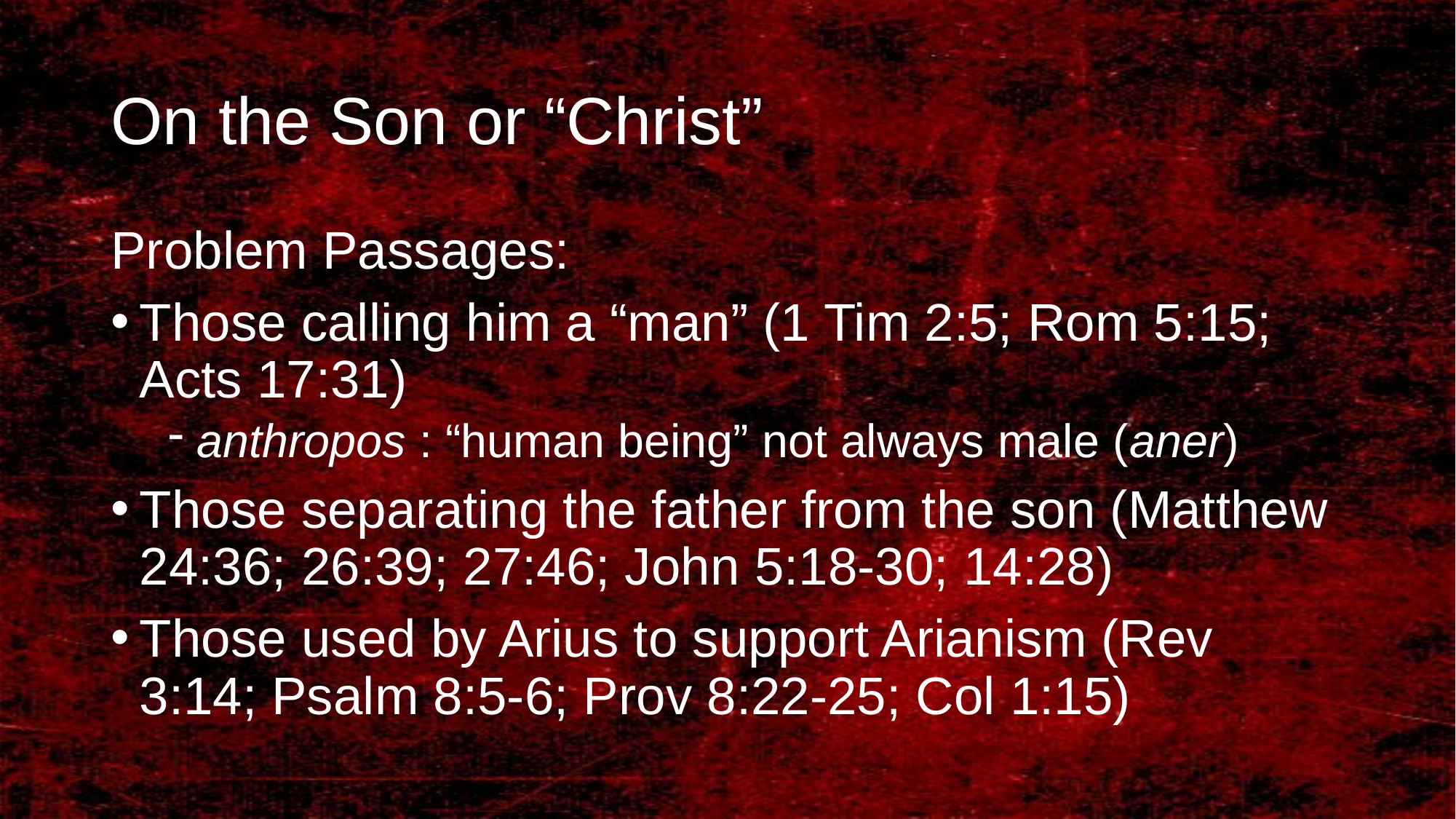

# On the Son or “Christ”
Problem Passages:
Those calling him a “man” (1 Tim 2:5; Rom 5:15; Acts 17:31)
anthropos : “human being” not always male (aner)
Those separating the father from the son (Matthew 24:36; 26:39; 27:46; John 5:18-30; 14:28)
Those used by Arius to support Arianism (Rev 3:14; Psalm 8:5-6; Prov 8:22-25; Col 1:15)